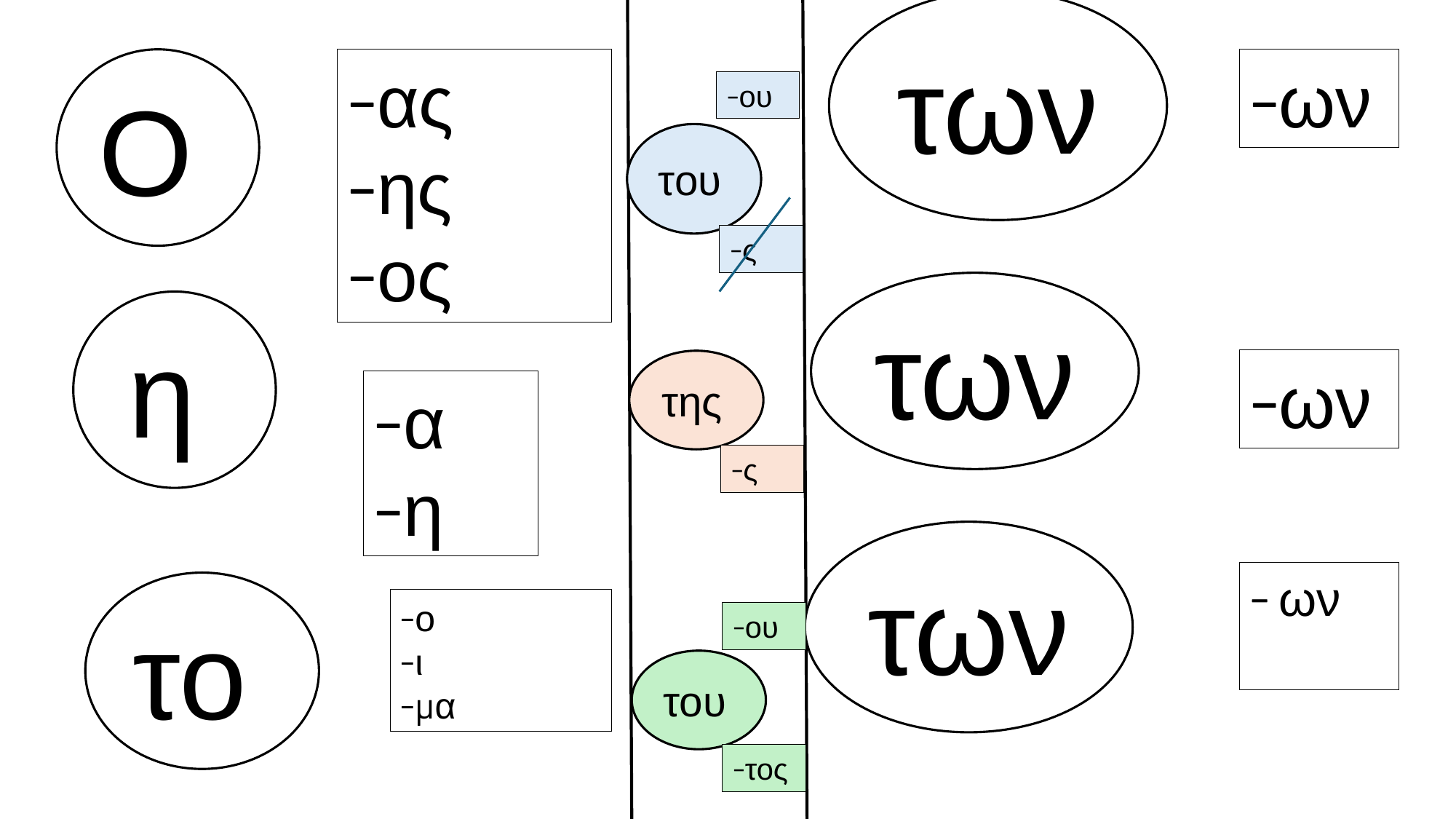

των
Ο
-ας
-ης
-ος
-ων
-ου
του
-ς
των
η
-ων
της
-α
-η
-ς
των
- ων

το
-ο
-ι
-μα
-ου
του
-τος